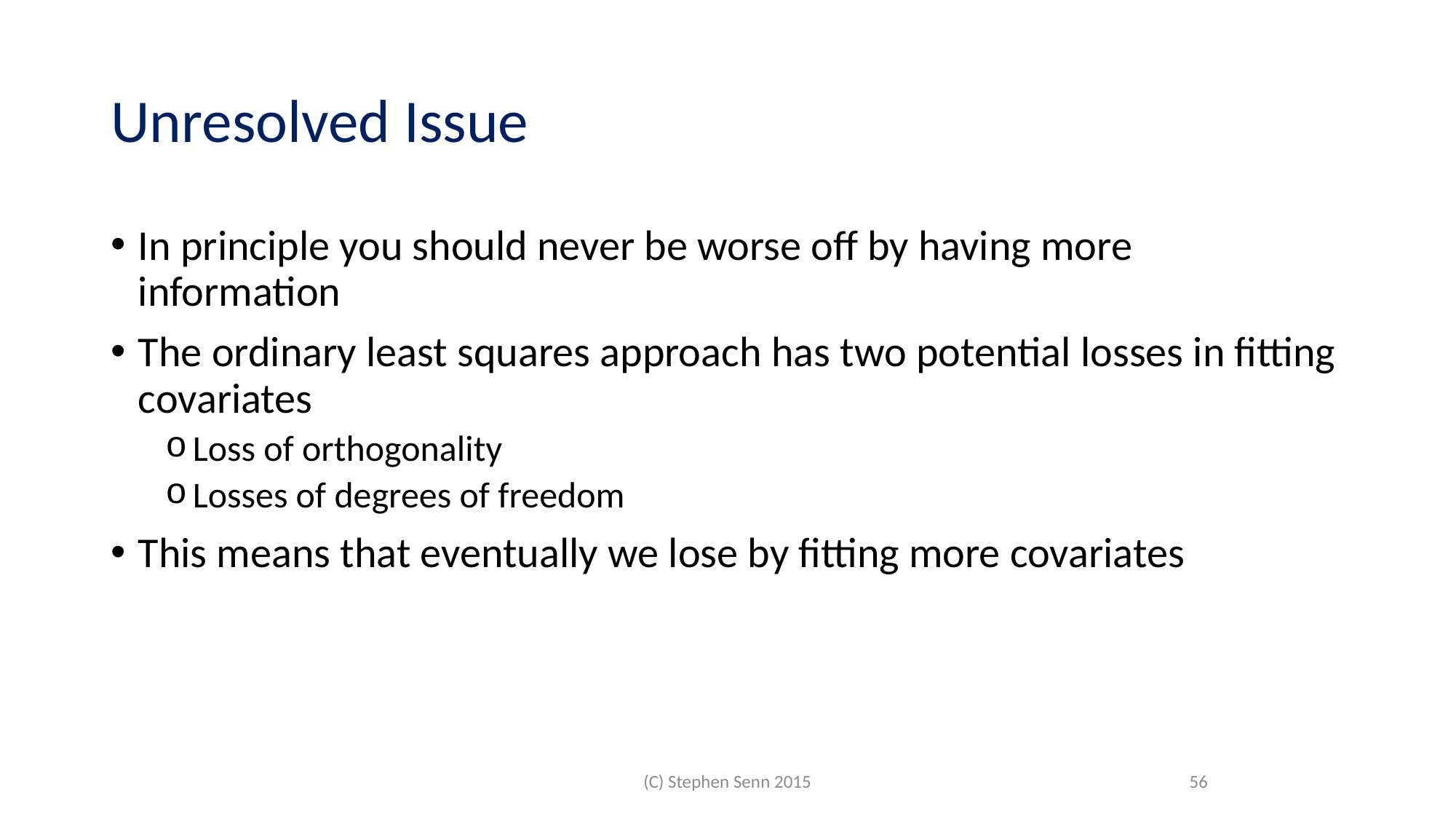

# Unresolved Issue
In principle you should never be worse off by having more information
The ordinary least squares approach has two potential losses in fitting covariates
Loss of orthogonality
Losses of degrees of freedom
This means that eventually we lose by fitting more covariates

(C) Stephen Senn 2015

56